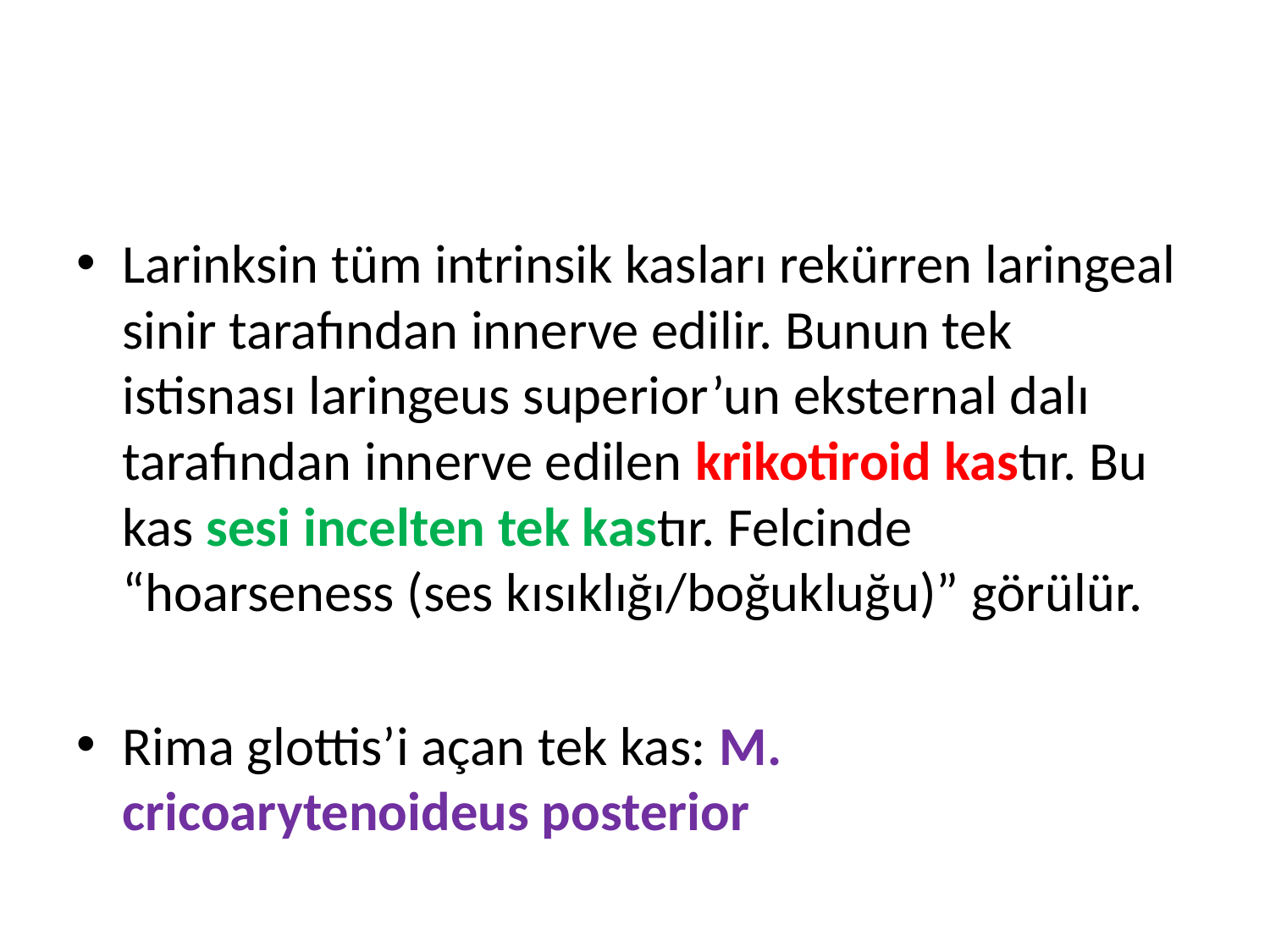

#
Larinksin tüm intrinsik kasları rekürren laringeal sinir tarafından innerve edilir. Bunun tek istisnası laringeus superior’un eksternal dalı tarafından innerve edilen krikotiroid kastır. Bu kas sesi incelten tek kastır. Felcinde “hoarseness (ses kısıklığı/boğukluğu)” görülür.

Rima glottis’i açan tek kas: M. cricoarytenoideus posterior